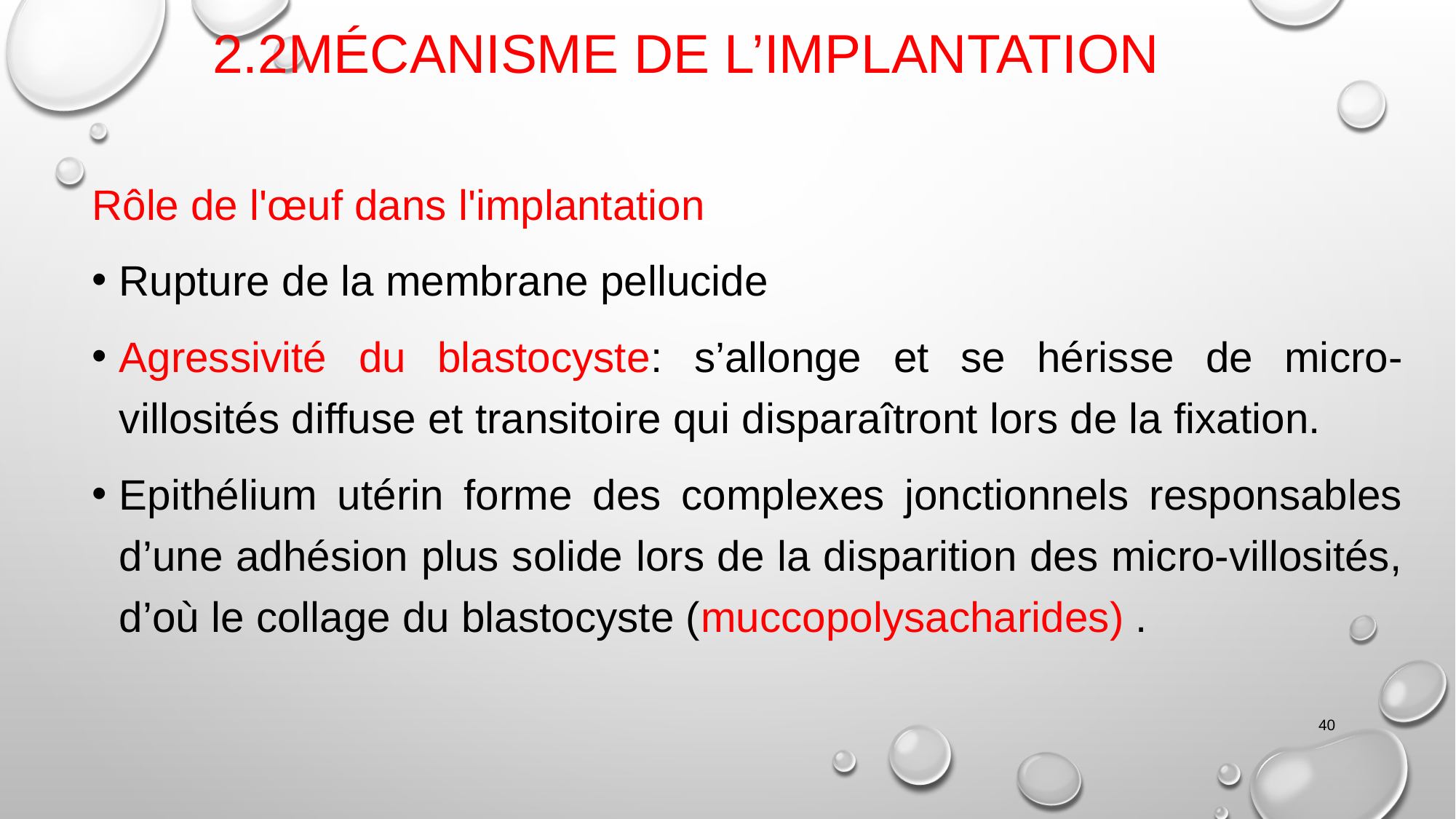

# 2.2mécanisme de l’Implantation
Rôle de l'œuf dans l'implantation
Rupture de la membrane pellucide
Agressivité du blastocyste: s’allonge et se hérisse de micro-villosités diffuse et transitoire qui disparaîtront lors de la fixation.
Epithélium utérin forme des complexes jonctionnels responsables d’une adhésion plus solide lors de la disparition des micro-villosités, d’où le collage du blastocyste (muccopolysacharides) .

40